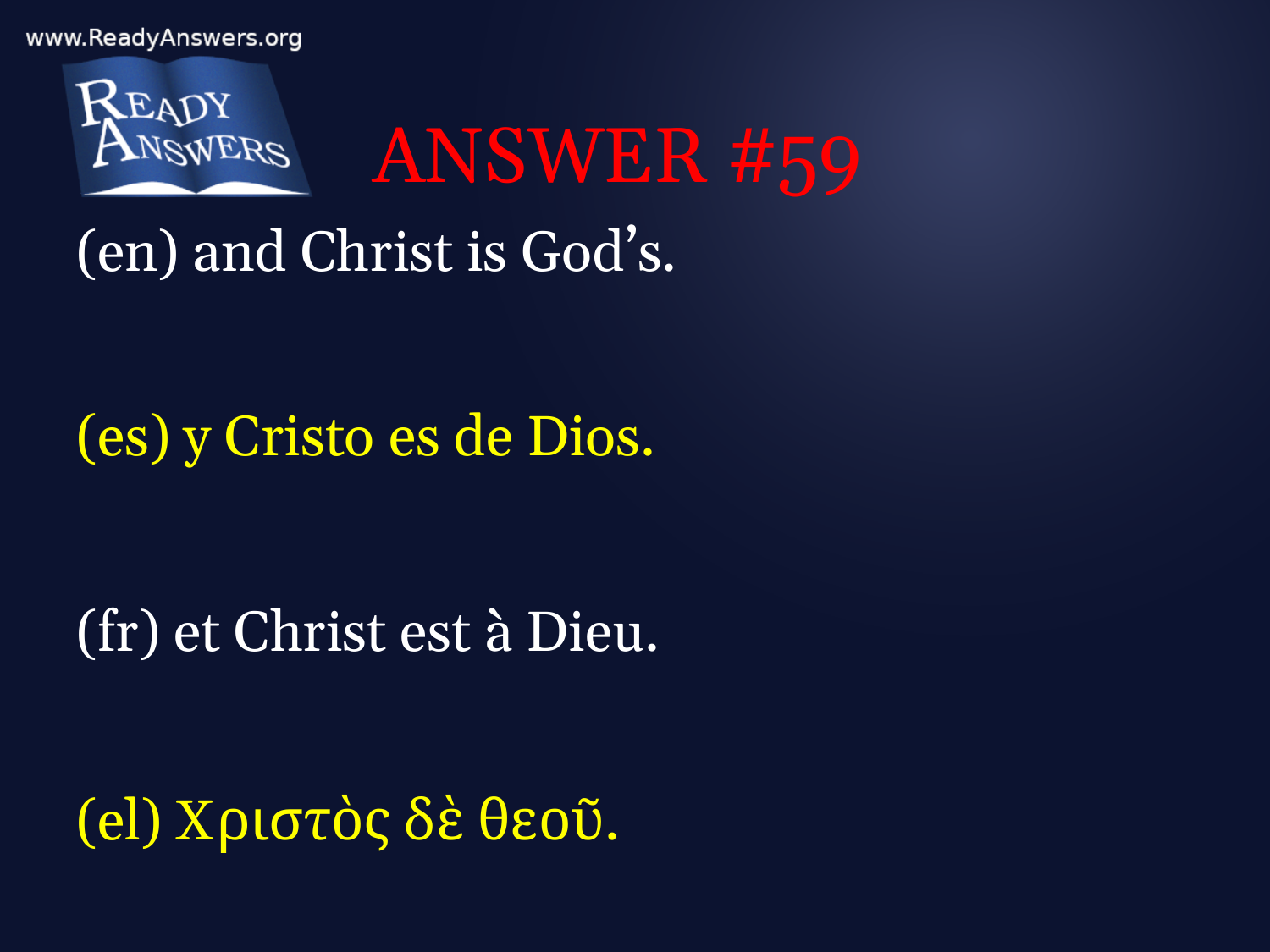

# ANSWER #59
(en) and Christ is God’s.
(es) y Cristo es de Dios.
(fr) et Christ est à Dieu.
(el) Χριστὸς δὲ θεοῦ.